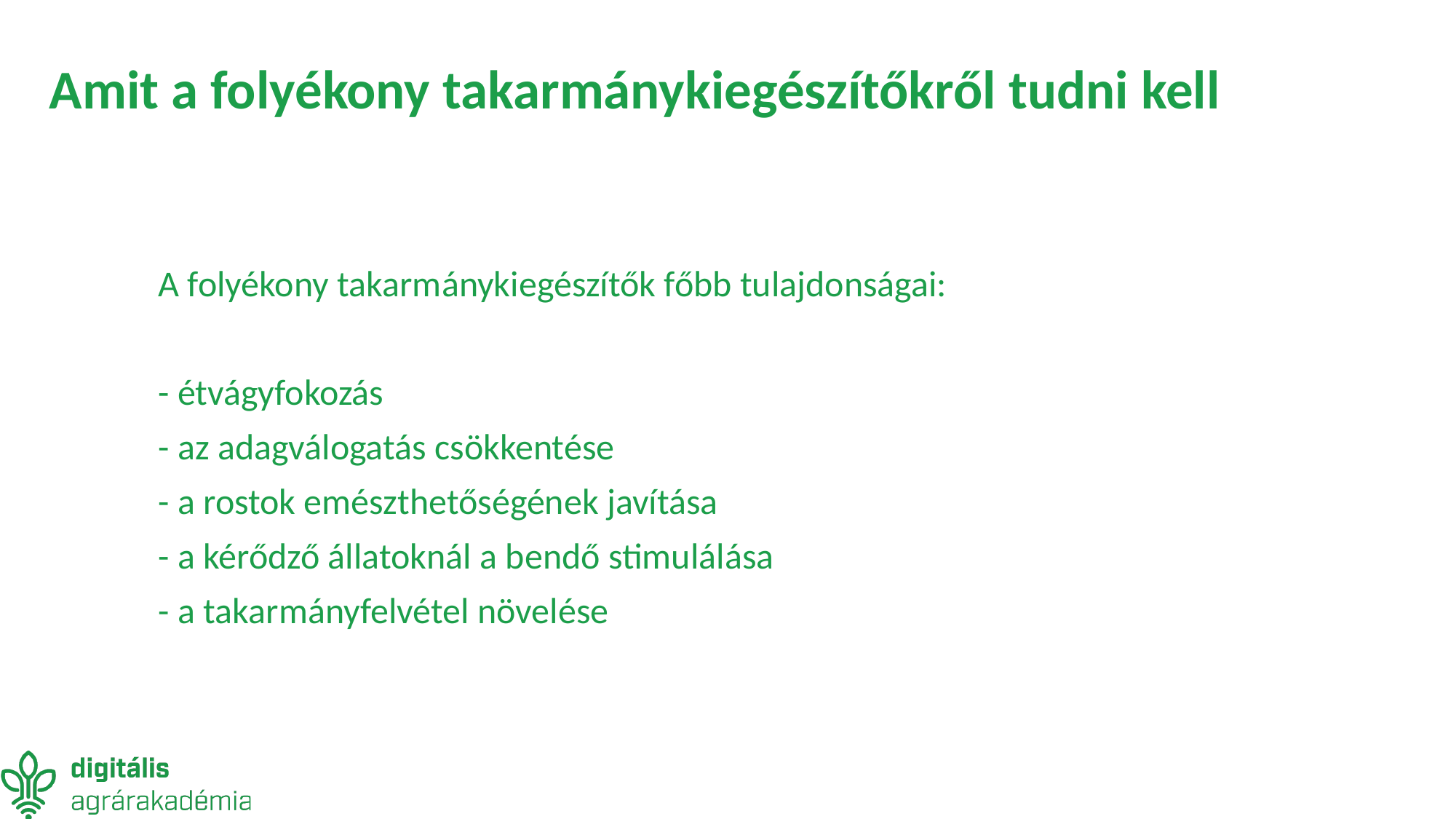

# Amit a folyékony takarmánykiegészítőkről tudni kell

 	A folyékony takarmánykiegészítők főbb tulajdonságai:

	- étvágyfokozás
	- az adagválogatás csökkentése
	- a rostok emészthetőségének javítása
	- a kérődző állatoknál a bendő stimulálása
	- a takarmányfelvétel növelése